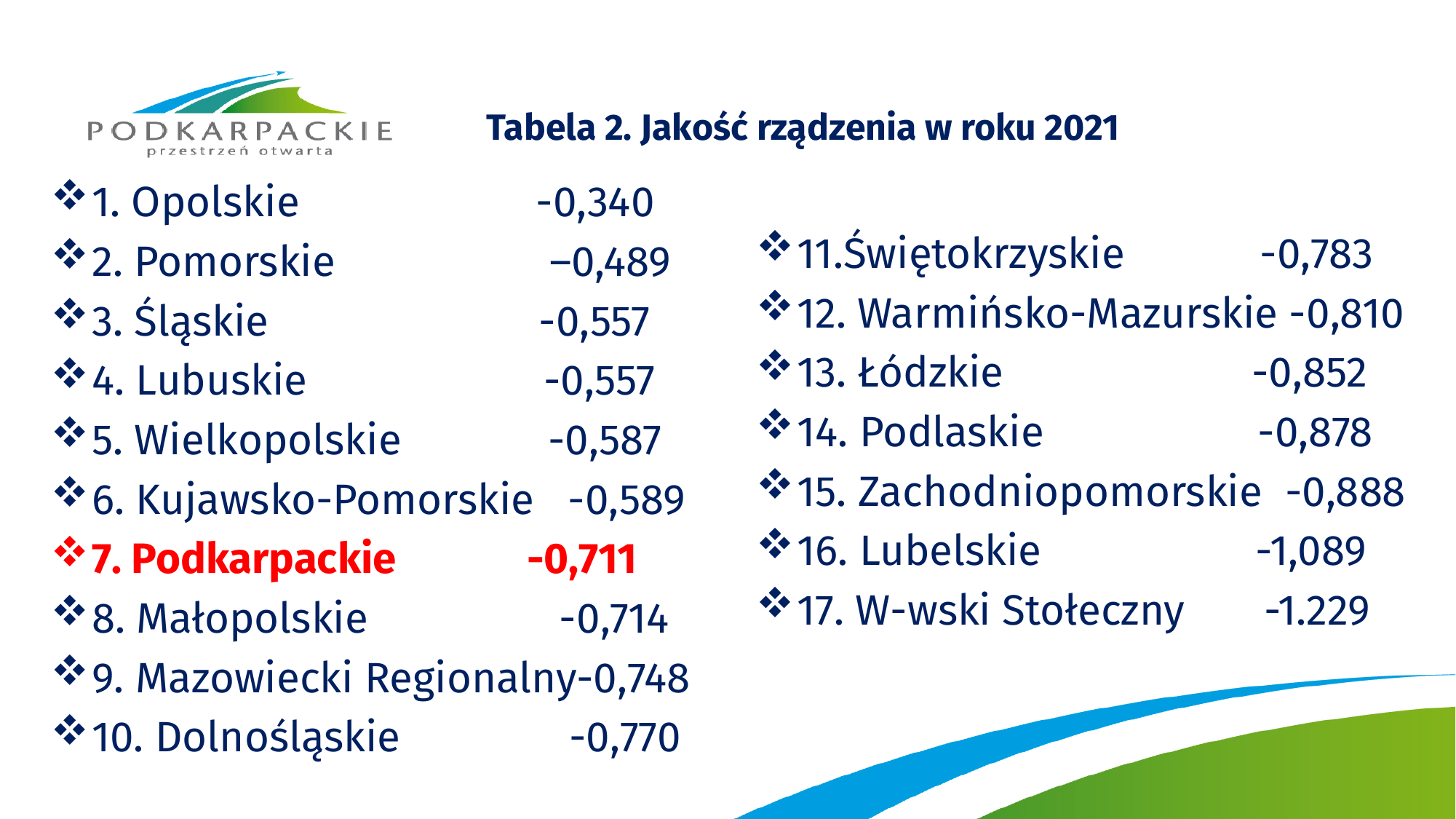

# Tabela 2. Jakość rządzenia w roku 2021
1. Opolskie                     -0,340
2. Pomorskie                   –0,489
3. Śląskie                        -0,557
4. Lubuskie                     -0,557
5. Wielkopolskie             -0,587
6. Kujawsko-Pomorskie   -0,589
7. Podkarpackie             -0,711
8. Małopolskie                 -0,714
9. Mazowiecki Regionalny-0,748
10. Dolnośląskie               -0,770
11.Świętokrzyskie            -0,783
12. Warmińsko-Mazurskie -0,810
13. Łódzkie                      -0,852
14. Podlaskie                   -0,878
15. Zachodniopomorskie  -0,888
16. Lubelskie                   -1,089
17. W-wski Stołeczny       -1.229